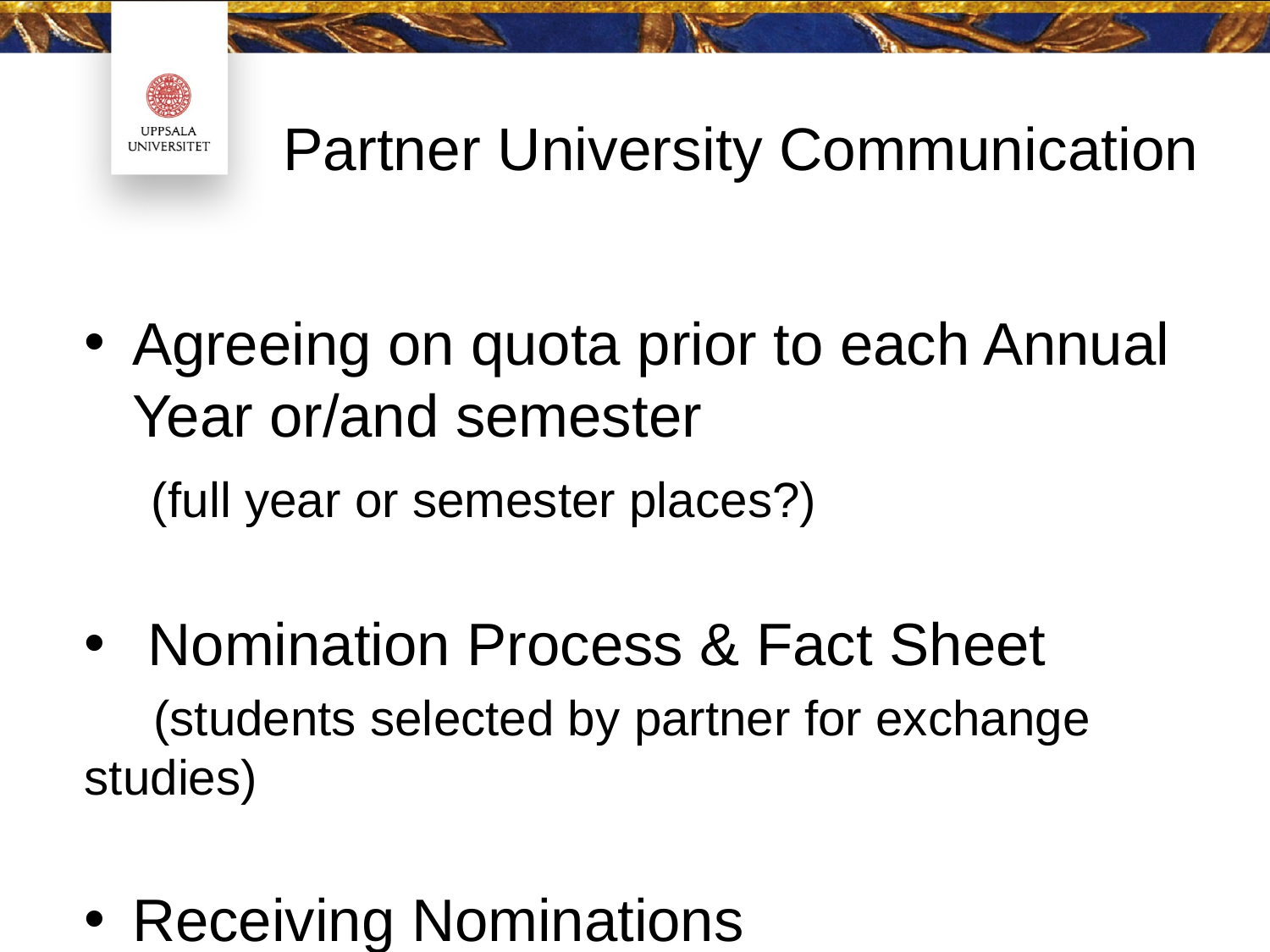

# Partner University Communication
Agreeing on quota prior to each Annual Year or/and semester
    (full year or semester places?)

Nomination Process & Fact Sheet
     (students selected by partner for exchange studies)

Receiving Nominations